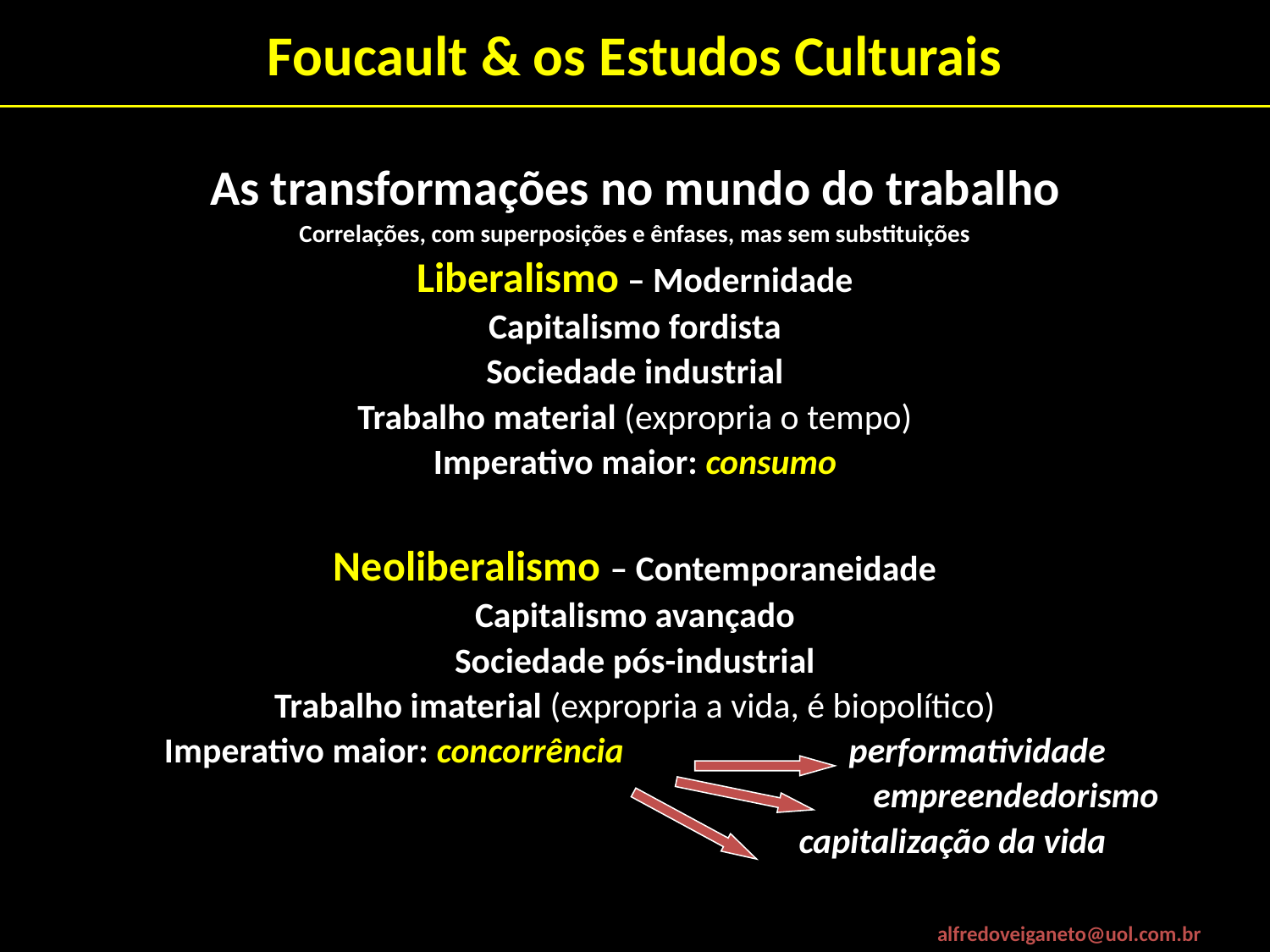

# Foucault & os Estudos Culturais
As transformações no mundo do trabalho
Correlações, com superposições e ênfases, mas sem substituições
Liberalismo – Modernidade
Capitalismo fordista
Sociedade industrial
Trabalho material (expropria o tempo)
Imperativo maior: consumo

Neoliberalismo – Contemporaneidade
Capitalismo avançado
Sociedade pós-industrial
Trabalho imaterial (expropria a vida, é biopolítico)
Imperativo maior: concorrência                            performatividade
						empreendedorismo
					capitalização da vida

alfredoveiganeto@uol.com.br